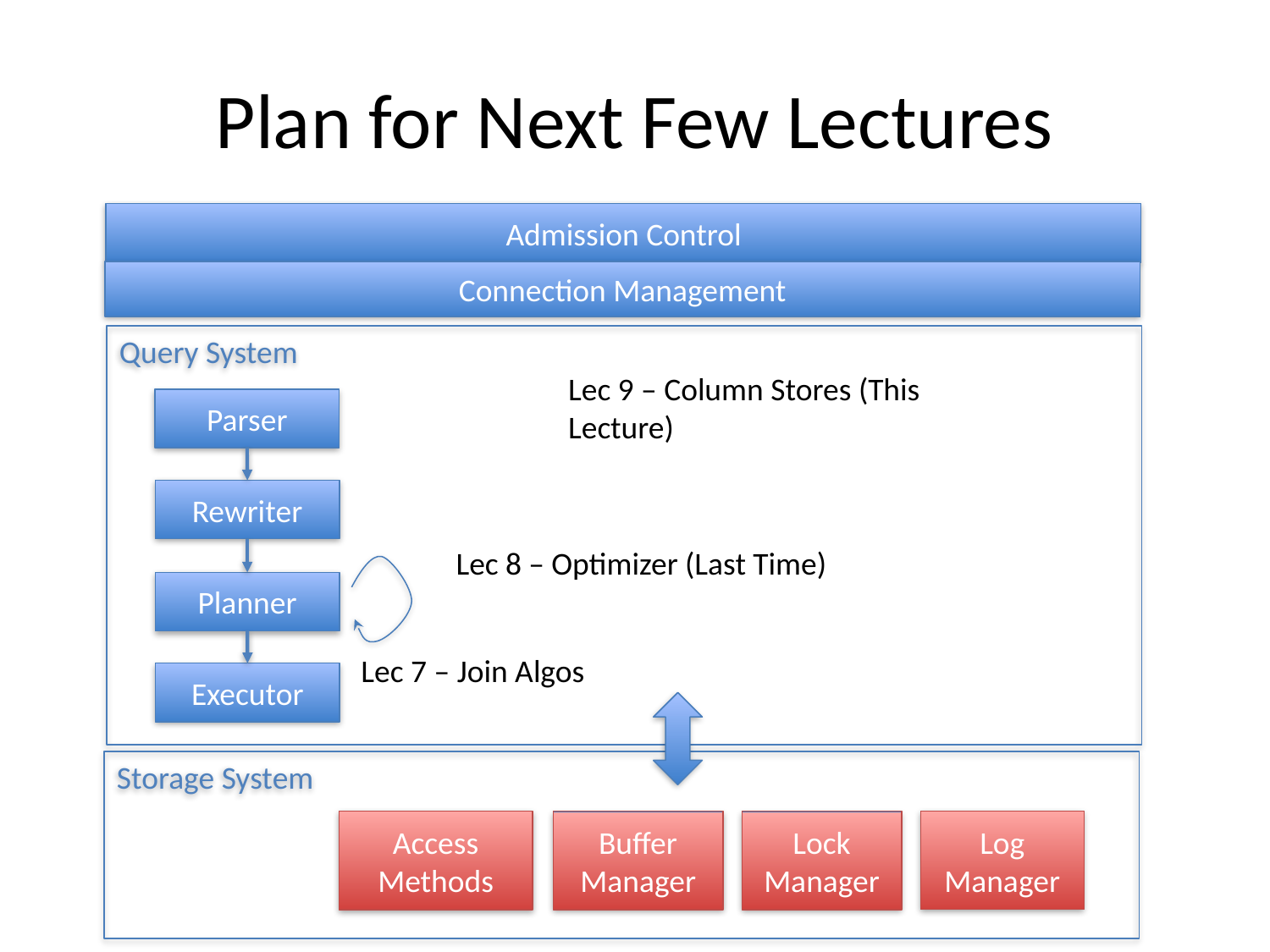

# Plan for Next Few Lectures
Admission Control
Connection Management
Query System
Lec 9 – Column Stores (This Lecture)
Parser
Rewriter
Lec 8
– Optimizer (Last Time)

Planner
Lec 7 – Join Algos
Executor

Storage System
Access Methods
Log Manager
Buffer Manager
Lock Manager